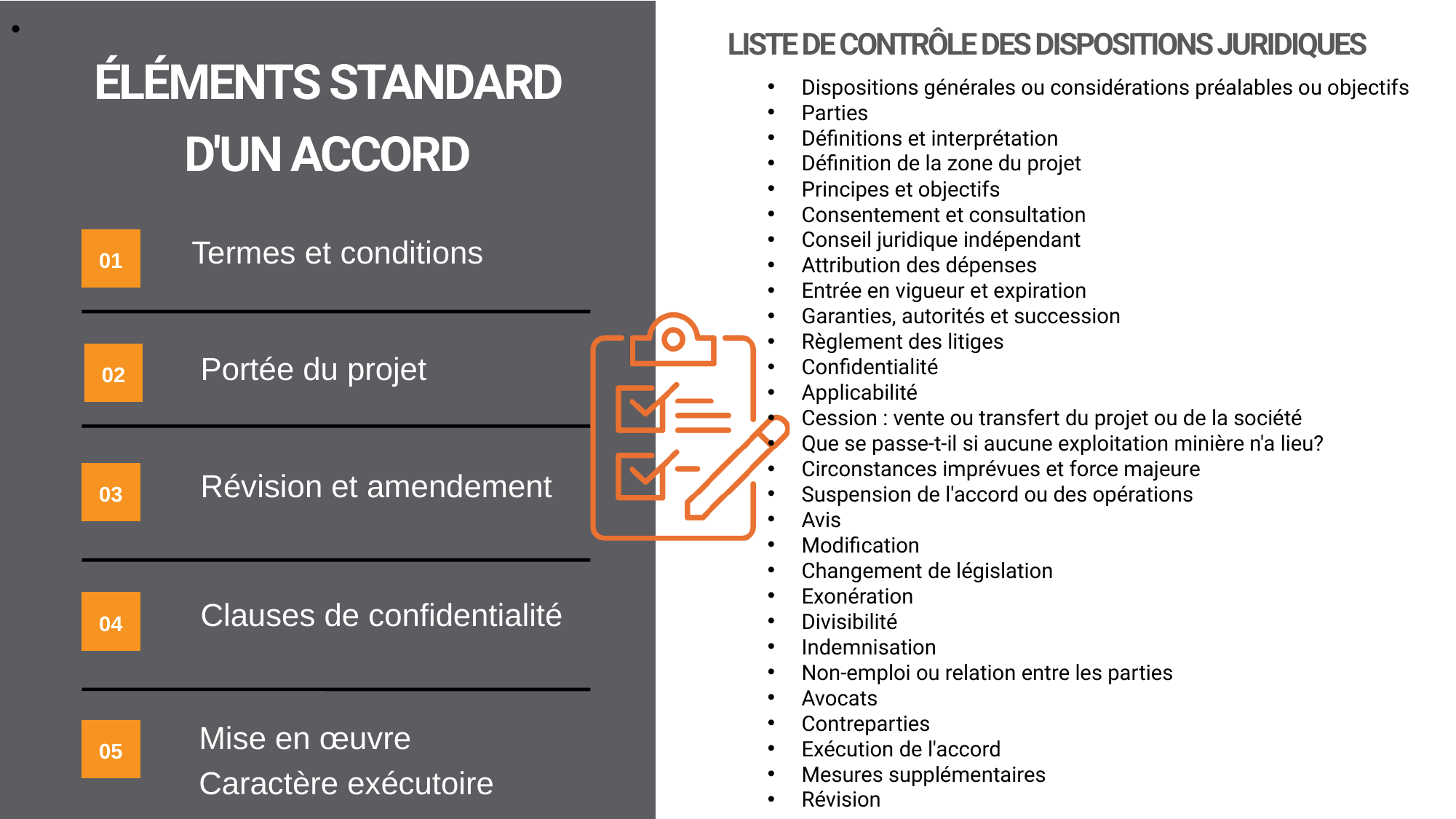

•
LISTE DE CONTRÔLE DES DISPOSITIONS JURIDIQUES
ÉLÉMENTS STANDARD D'UN ACCORD
Dispositions générales ou considérations préalables ou objectifs
Parties
Définitions et interprétation
Définition de la zone du projet
Principes et objectifs
Consentement et consultation
Conseil juridique indépendant
Attribution des dépenses
Entrée en vigueur et expiration
Garanties, autorités et succession
Règlement des litiges
Confidentialité
Applicabilité
Cession : vente ou transfert du projet ou de la société
Que se passe-t-il si aucune exploitation minière n'a lieu?
Circonstances imprévues et force majeure
Suspension de l'accord ou des opérations
Avis
Modification
Changement de législation
Exonération
Divisibilité
Indemnisation
Non-emploi ou relation entre les parties
Avocats
Contreparties
Exécution de l'accord
Mesures supplémentaires
Révision
Termes et conditions

01

 Portée du projet

02

 Révision et amendement

03

 Clauses de confidentialité

04

 Mise en œuvre
 Caractère exécutoire

05
(c)Jeremy Melville